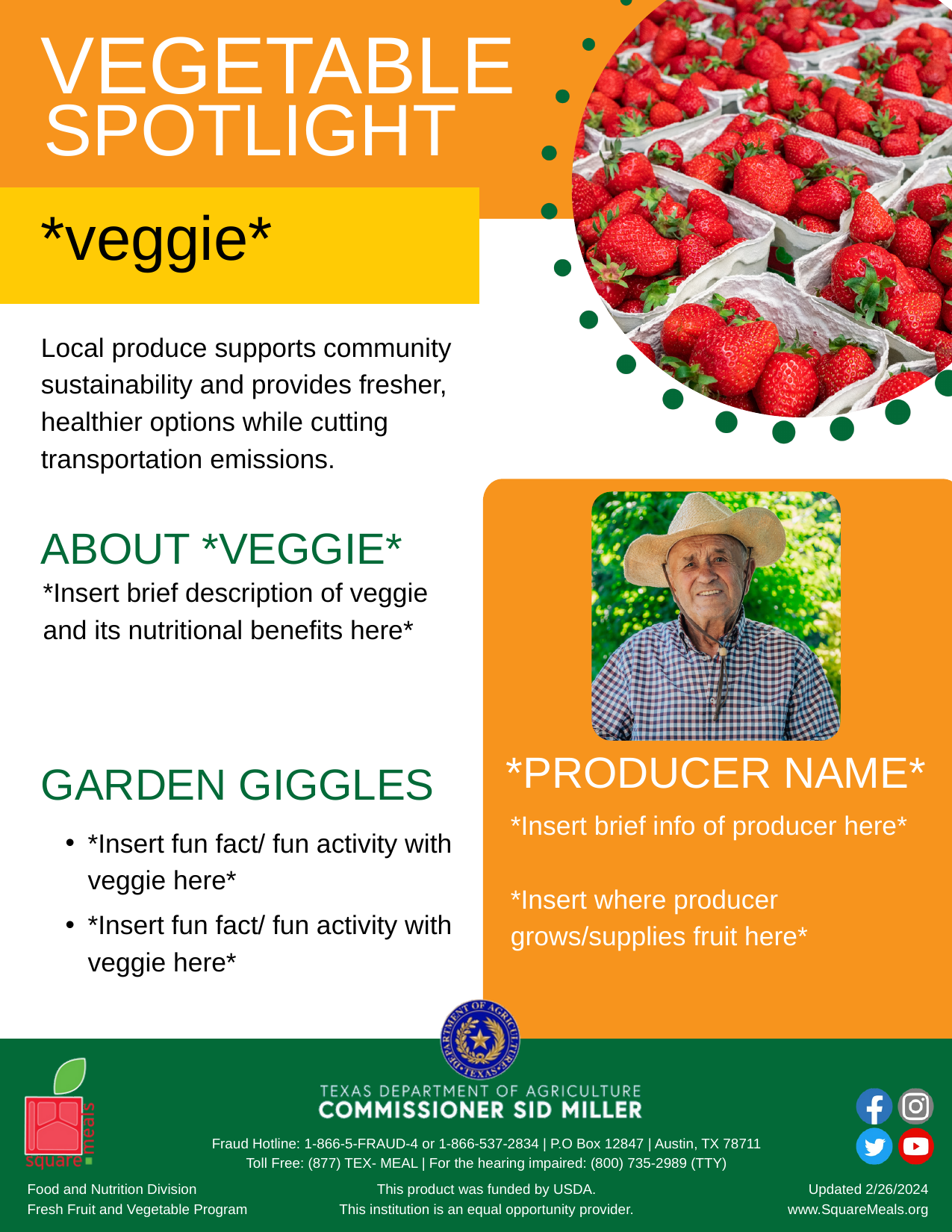

VEGETABLE
SPOTLIGHT

*veggie*
Local produce supports community sustainability and provides fresher, healthier options while cutting transportation emissions.

ABOUT *VEGGIE*
*Insert brief description of veggie and its nutritional benefits here*
*PRODUCER NAME*
GARDEN GIGGLES
*Insert fun fact/ fun activity with veggie here*
*Insert fun fact/ fun activity with veggie here*
*Insert brief info of producer here*
*Insert where producer grows/supplies fruit here*

Fraud Hotline: 1-866-5-FRAUD-4 or 1-866-537-2834 | P.O Box 12847 | Austin, TX 78711
Toll Free: (877) TEX- MEAL | For the hearing impaired: (800) 735-2989 (TTY)
Food and Nutrition Division
Fresh Fruit and Vegetable Program
This product was funded by USDA.
This institution is an equal opportunity provider.
Updated 2/26/2024
www.SquareMeals.org